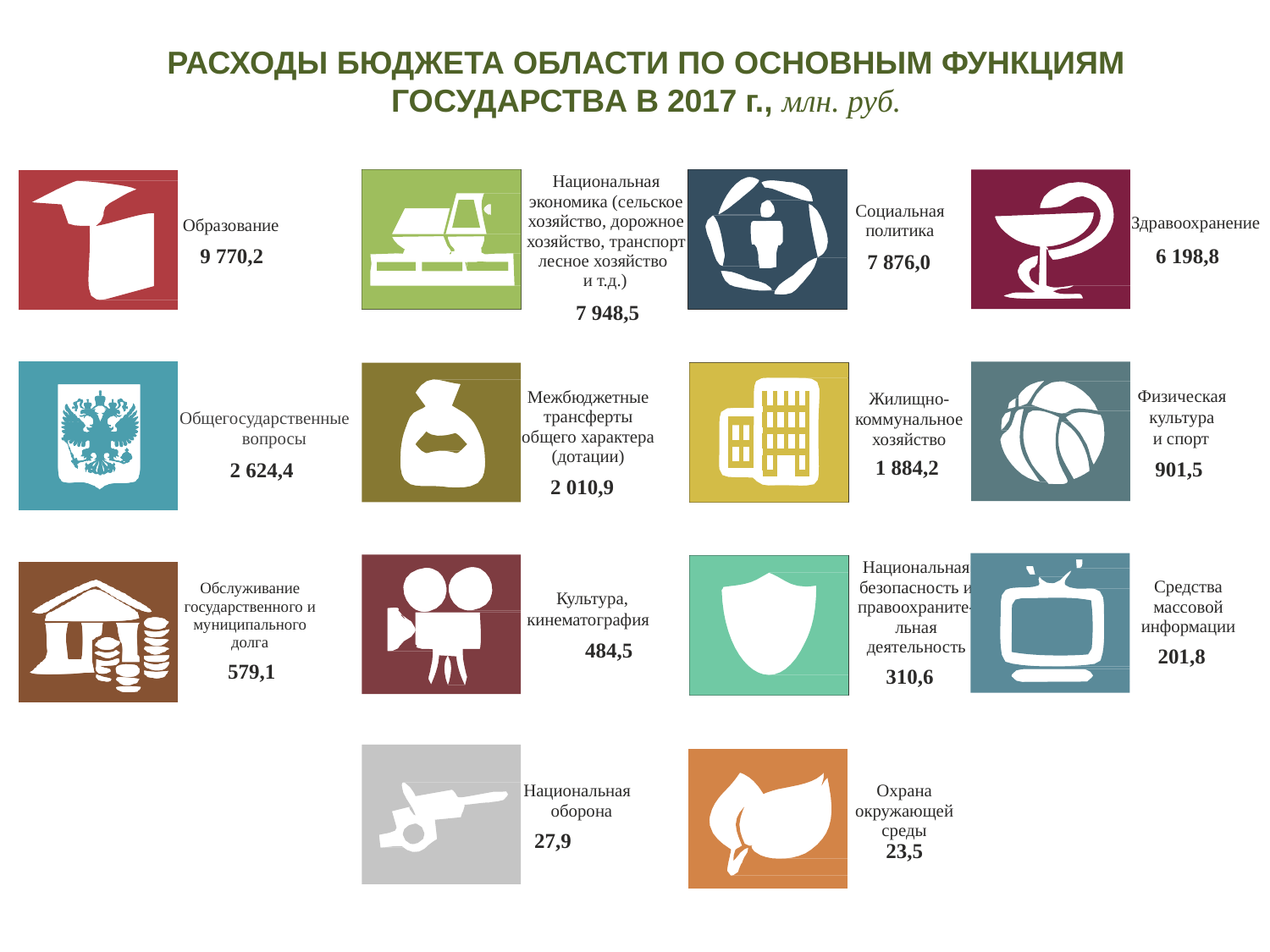

РАСХОДЫ БЮДЖЕТА ОБЛАСТИ ПО ОСНОВНЫМ ФУНКЦИЯМ ГОСУДАРСТВА В 2017 г., млн. руб.

Социальная политика
7 876,0

Национальная экономика (сельское хозяйство, дорожное хозяйство, транспорт
лесное хозяйство
и т.д.)
7 948,5

Здравоохранение
6 198,8

Образование
9 770,2

Физическая культура
и спорт
901,5

Общегосударственные вопросы
2 624,4

Межбюджетные трансферты общего характера (дотации)
2 010,9

Жилищно- коммунальное хозяйство
1 884,2

Средства массовой информации
201,8

Культура, кинематография
484,5

Национальная безопасность и правоохраните- льная деятельность
310,6

Обслуживание государственного и муниципального долга
579,1

Национальная оборона
27,9

Охрана окружающей среды
23,5